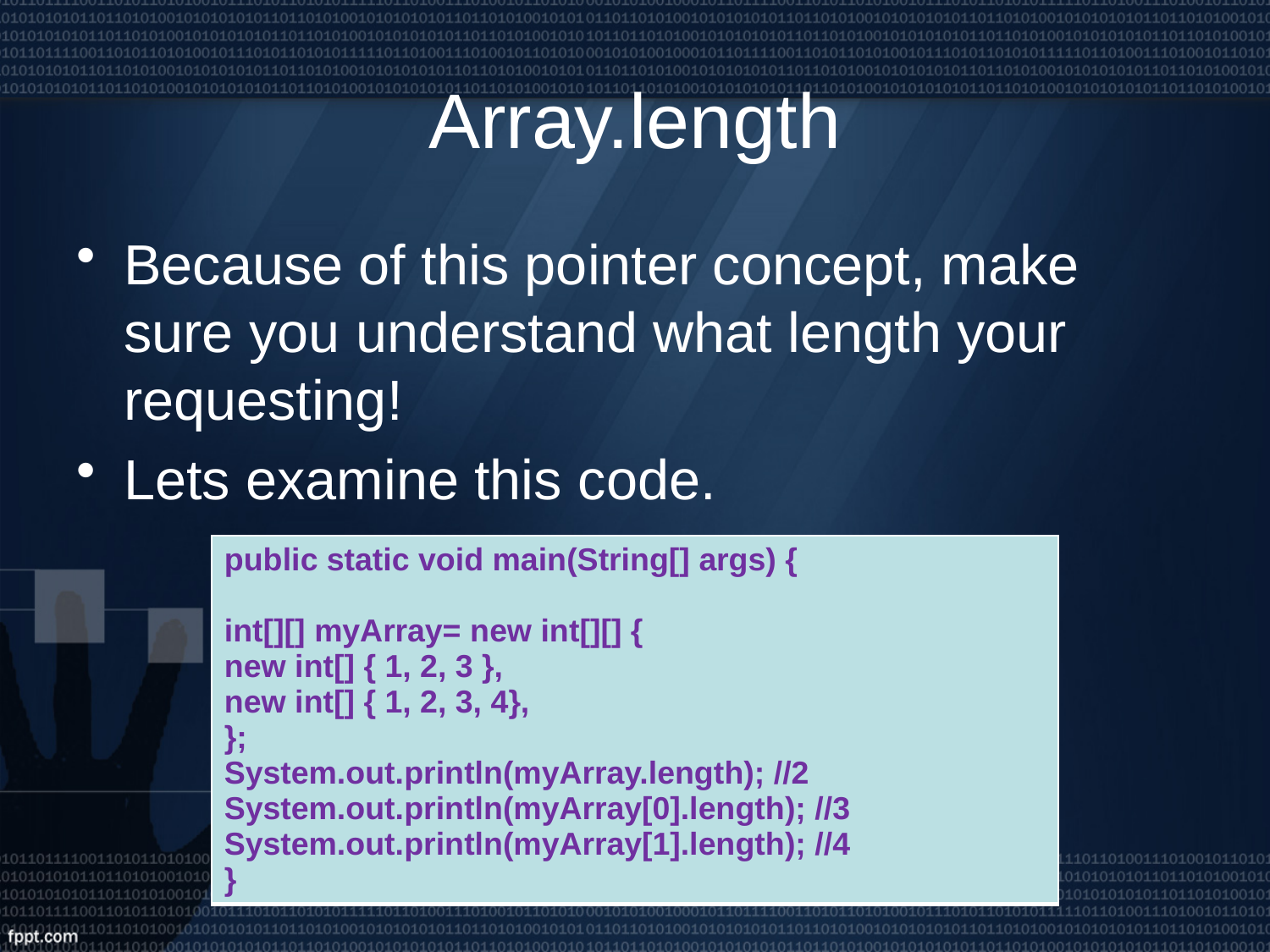

# Array.length
Because of this pointer concept, make sure you understand what length your requesting!
Lets examine this code.
| public static void main(String[] args) {   int[][] myArray= new int[][] { new int[] { 1, 2, 3 }, new int[] { 1, 2, 3, 4}, }; System.out.println(myArray.length); //2 System.out.println(myArray[0].length); //3 System.out.println(myArray[1].length); //4 } |
| --- |